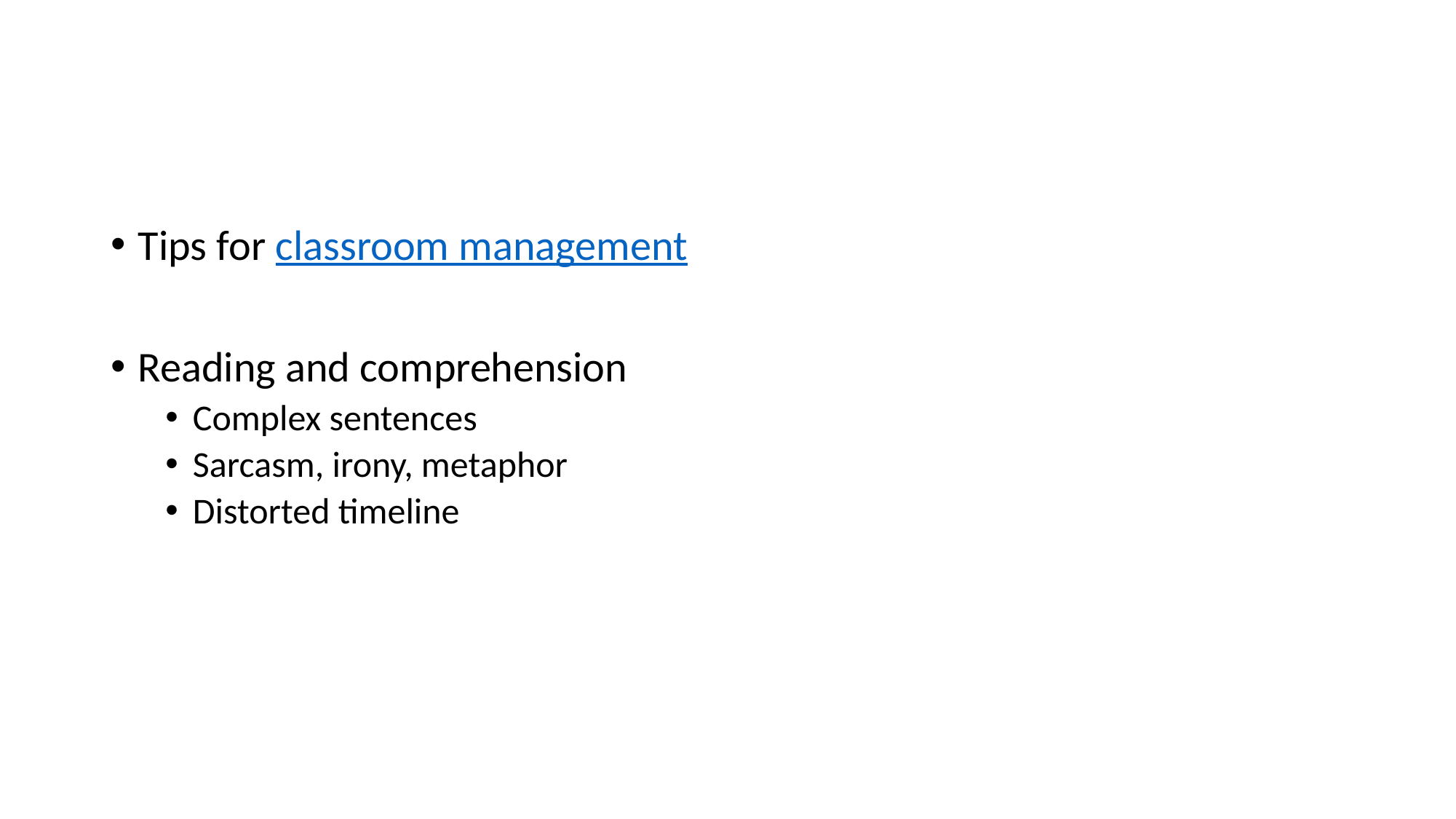

#
Tips for classroom management

Reading and comprehension
Complex sentences
Sarcasm, irony, metaphor
Distorted timeline